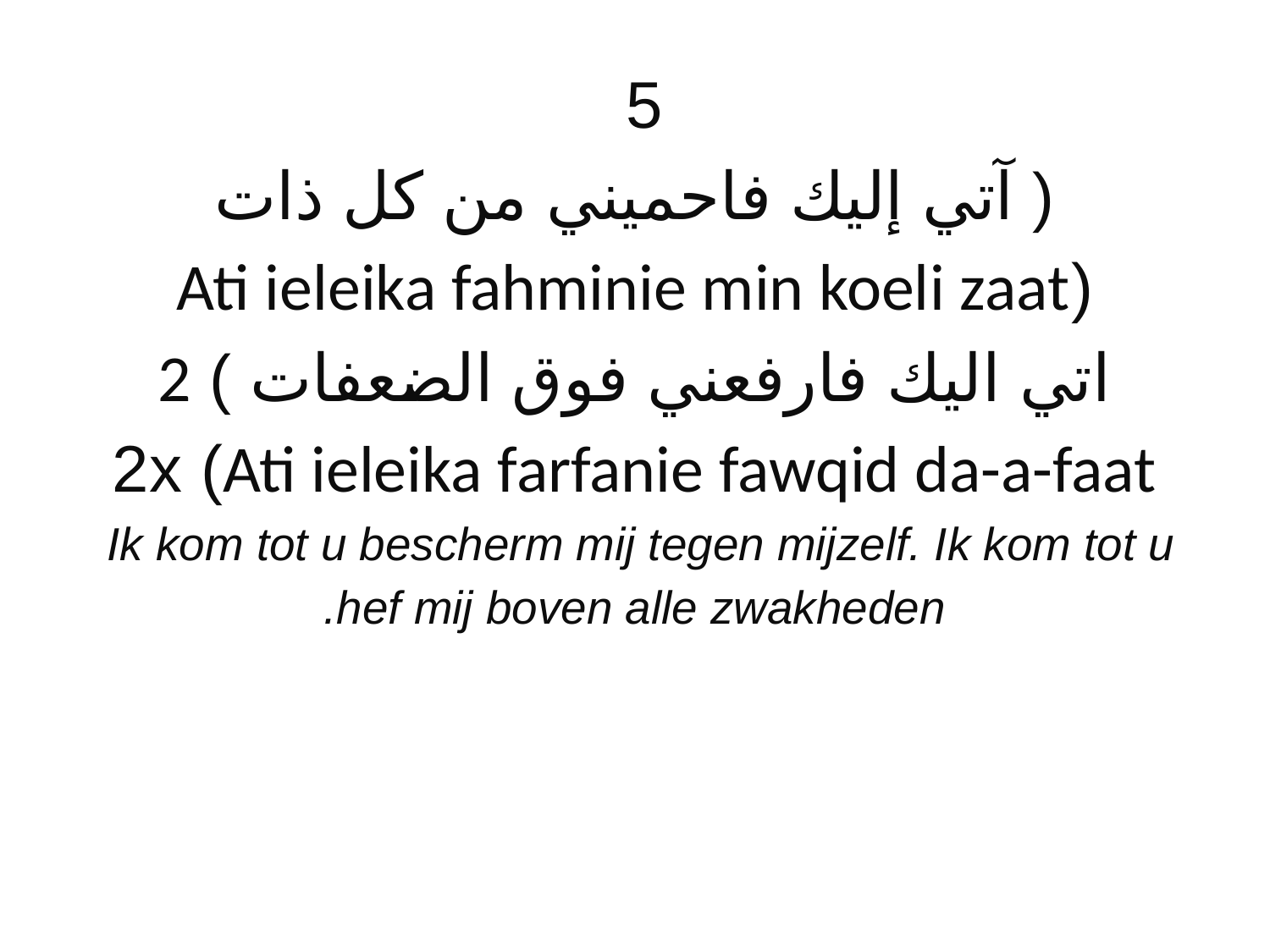

# 5  ( آتي إليك فاحميني من كل ذات (Ati ieleika fahminie min koeli zaat اتي اليك فارفعني فوق الضعفات ) 2 Ati ieleika farfanie fawqid da-a-faat) 2x Ik kom tot u bescherm mij tegen mijzelf. Ik kom tot u hef mij boven alle zwakheden.